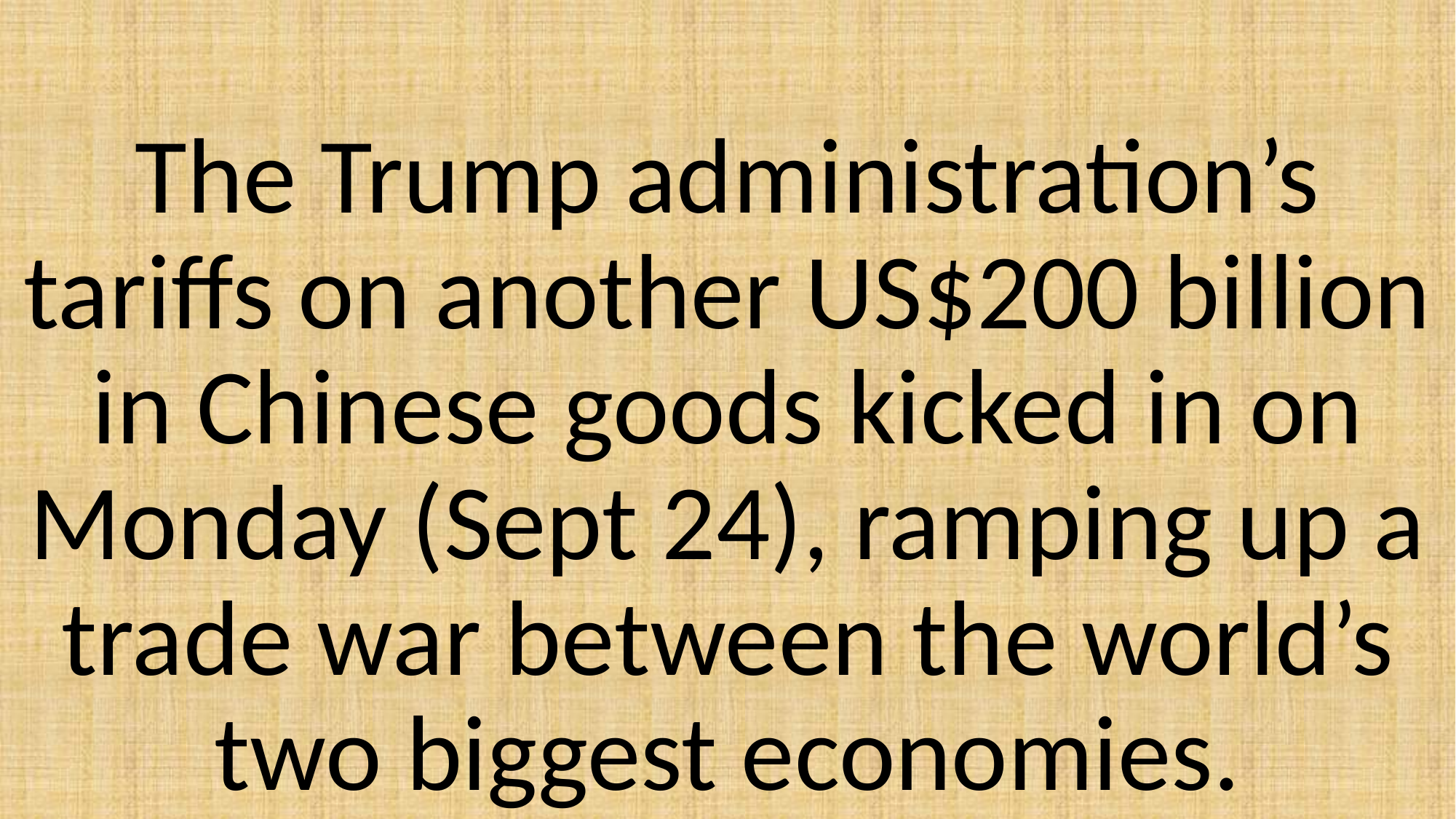

# The Trump administration’s tariffs on another US$200 billion in Chinese goods kicked in on Monday (Sept 24), ramping up a trade war between the world’s two biggest economies.